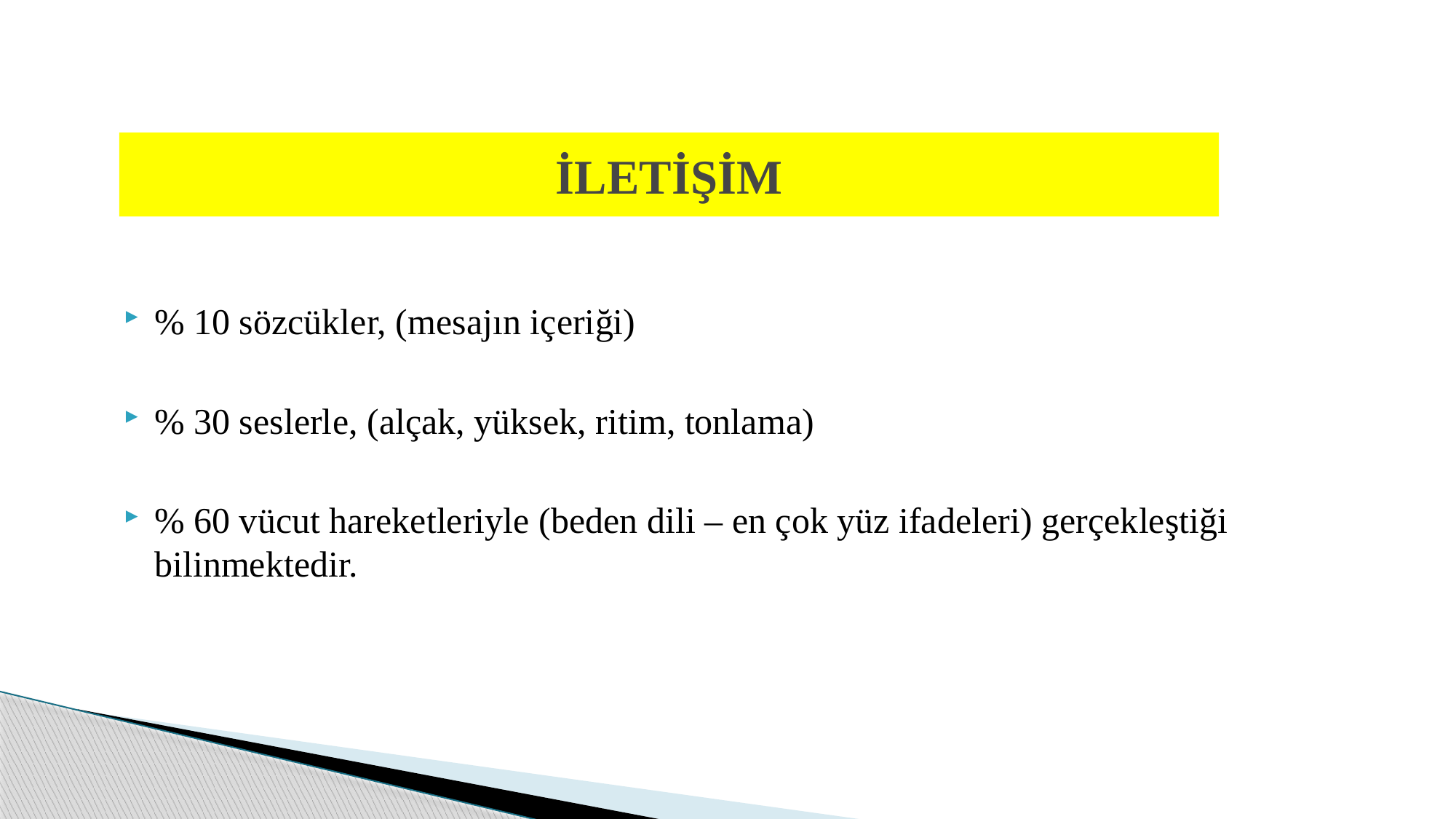

# İLETİŞİM
% 10 sözcükler, (mesajın içeriği)

% 30 seslerle, (alçak, yüksek, ritim, tonlama)

% 60 vücut hareketleriyle (beden dili – en çok yüz ifadeleri) gerçekleştiği bilinmektedir.